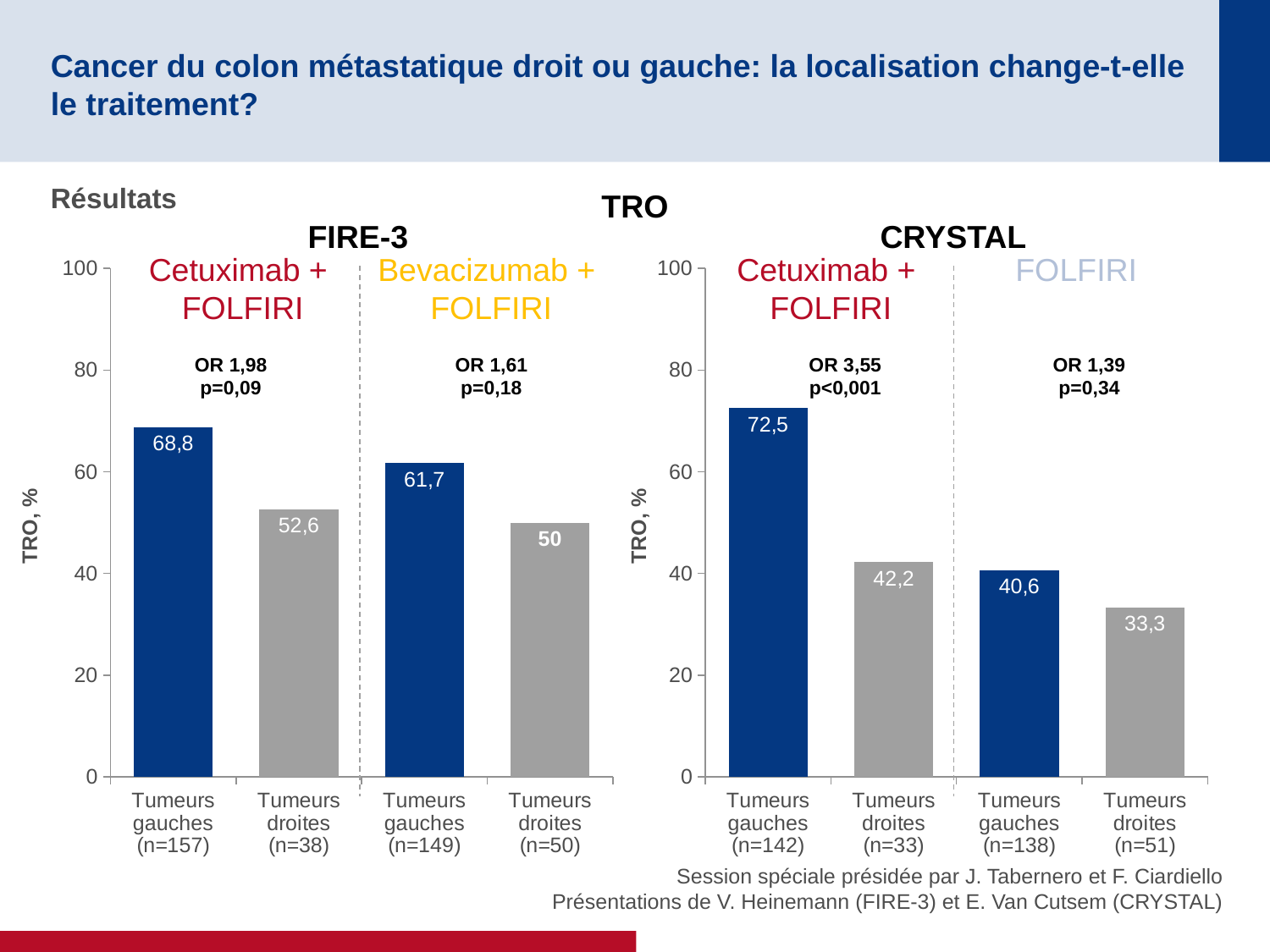

# Cancer du colon métastatique droit ou gauche: la localisation change-t-elle le traitement?
Résultats
TRO
FIRE-3
CRYSTAL
Cetuximab +
FOLFIRI
Bevacizumab +
FOLFIRI
Cetuximab +
FOLFIRI
FOLFIRI

### Chart

| Category | Column1 |
|---|---|
| Tumeurs gauches (n=157) | 68.8 |
| Tumeurs droites (n=38) | 52.6 |
| Tumeurs gauches (n=149) | 61.7 |
| Tumeurs droites (n=50) | 50.0 |

### Chart

| Category | Column1 |
|---|---|
| Tumeurs gauches (n=142) | 72.5 |
| Tumeurs droites (n=33) | 42.2 |
| Tumeurs gauches (n=138) | 40.6 |
| Tumeurs droites (n=51) | 33.3 |
OR 1,98
p=0,09
OR 1,61
p=0,18
OR 3,55
p<0,001
OR 1,39
p=0,34
TRO, %
TRO, %
Session spéciale présidée par J. Tabernero et F. Ciardiello
Présentations de V. Heinemann (FIRE-3) et E. Van Cutsem (CRYSTAL)